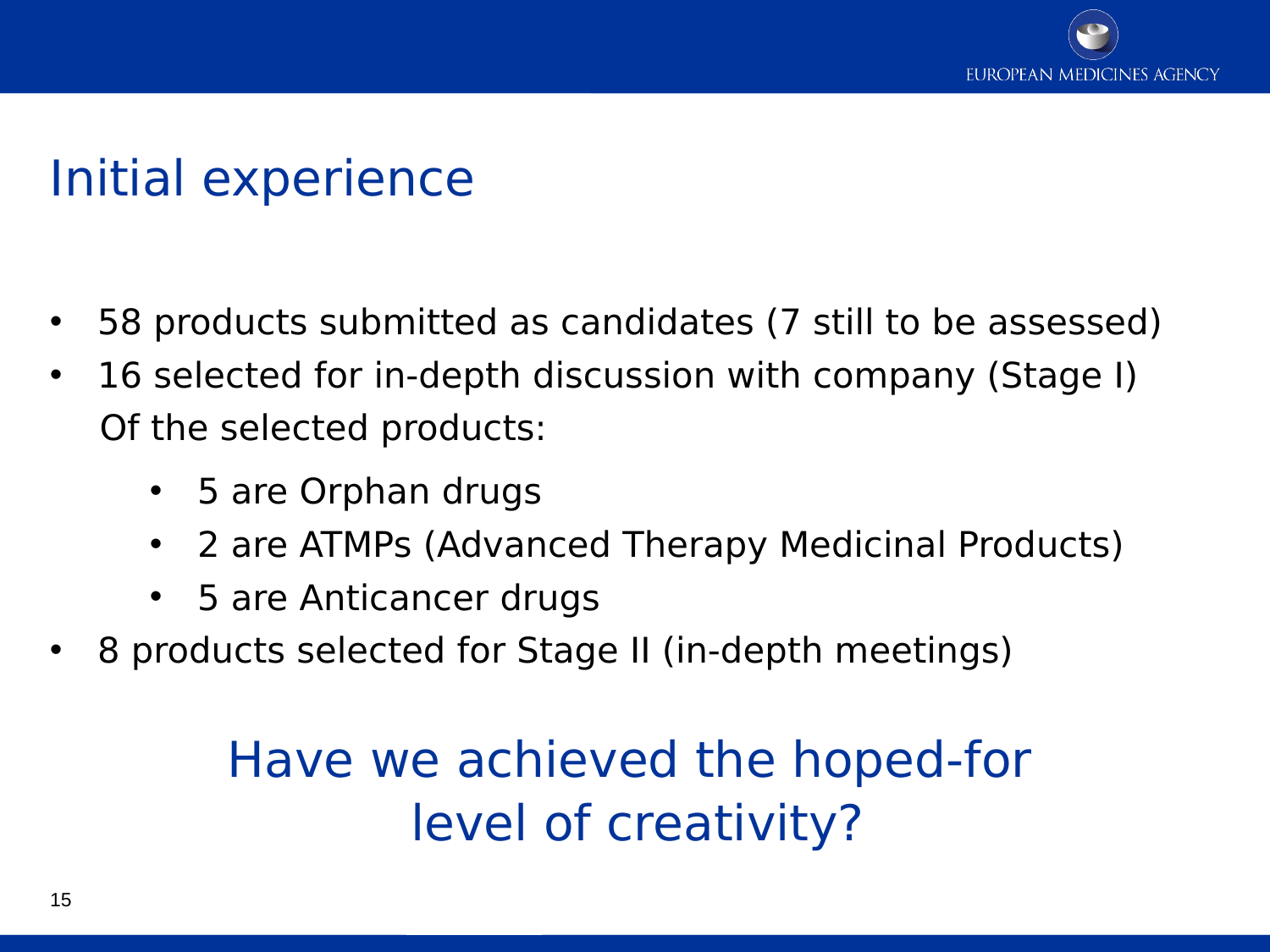

# Initial experience
58 products submitted as candidates (7 still to be assessed)
16 selected for in-depth discussion with company (Stage I)
	Of the selected products:
5 are Orphan drugs
2 are ATMPs (Advanced Therapy Medicinal Products)
5 are Anticancer drugs
8 products selected for Stage II (in-depth meetings)
Have we achieved the hoped-for
level of creativity?
15